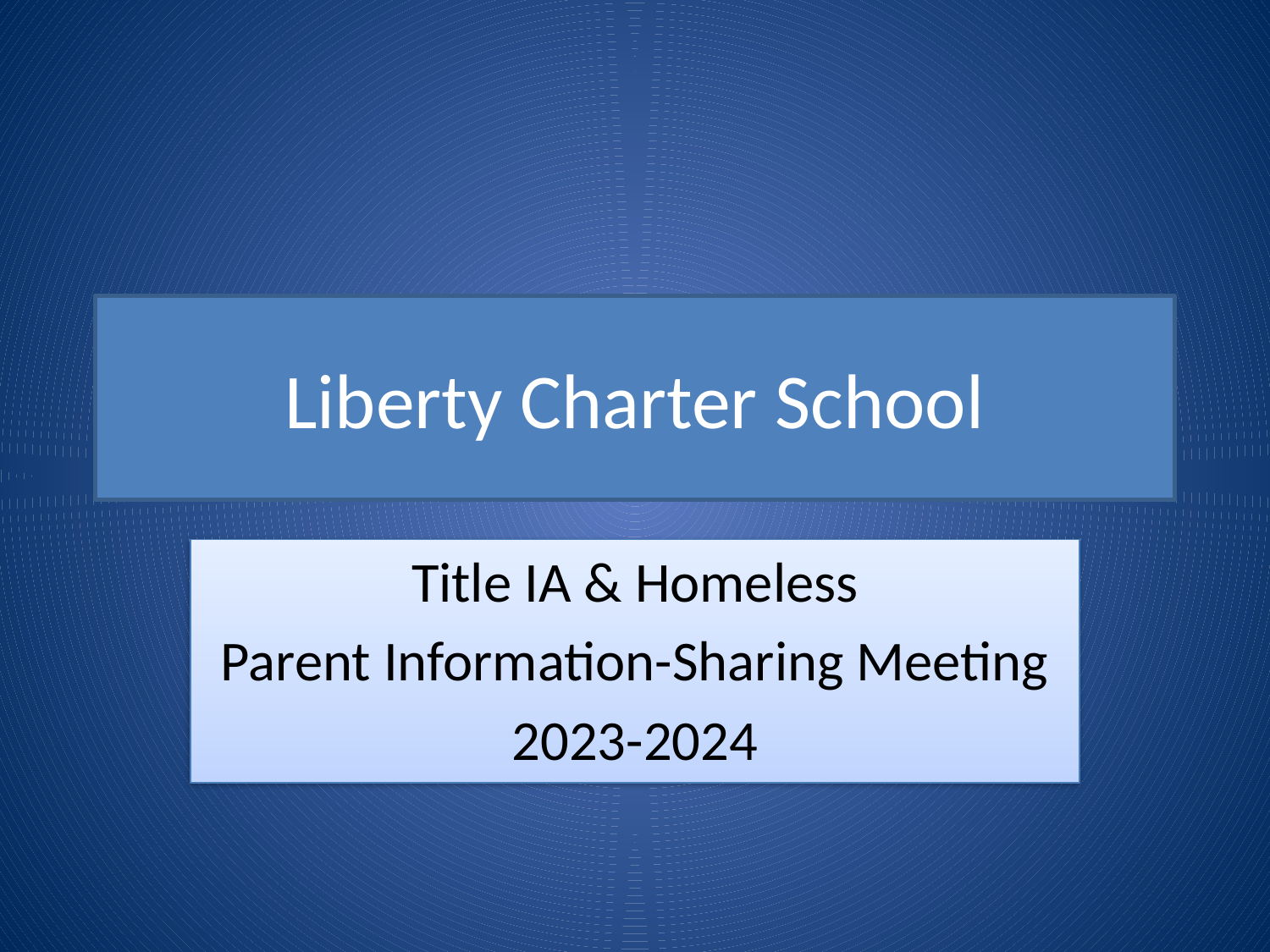

# Liberty Charter School
Title IA & Homeless
Parent Information-Sharing Meeting
2023-2024